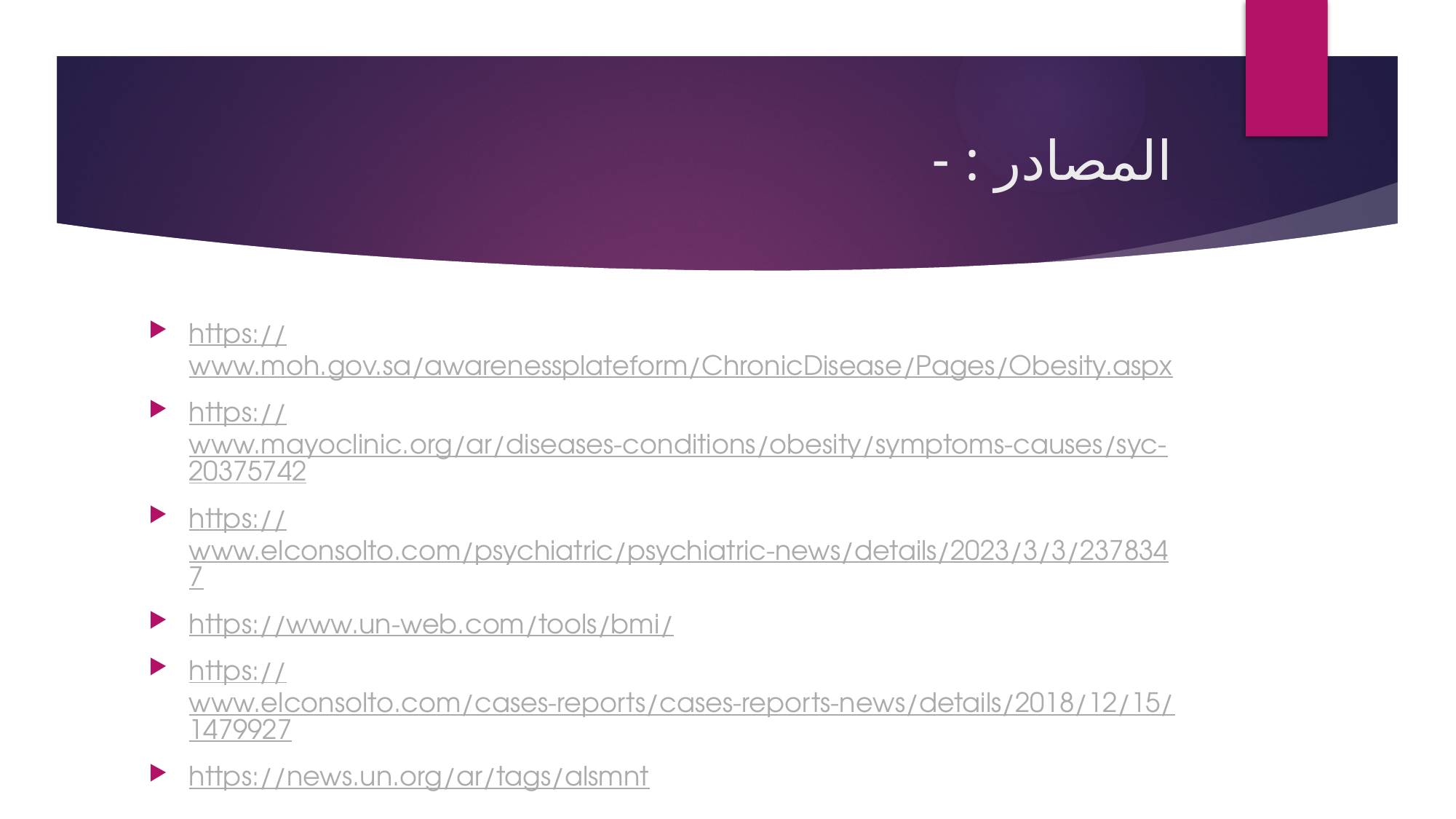

# المصادر : -
https://www.moh.gov.sa/awarenessplateform/ChronicDisease/Pages/Obesity.aspx
https://www.mayoclinic.org/ar/diseases-conditions/obesity/symptoms-causes/syc-20375742
https://www.elconsolto.com/psychiatric/psychiatric-news/details/2023/3/3/2378347
https://www.un-web.com/tools/bmi/
https://www.elconsolto.com/cases-reports/cases-reports-news/details/2018/12/15/1479927
https://news.un.org/ar/tags/alsmnt